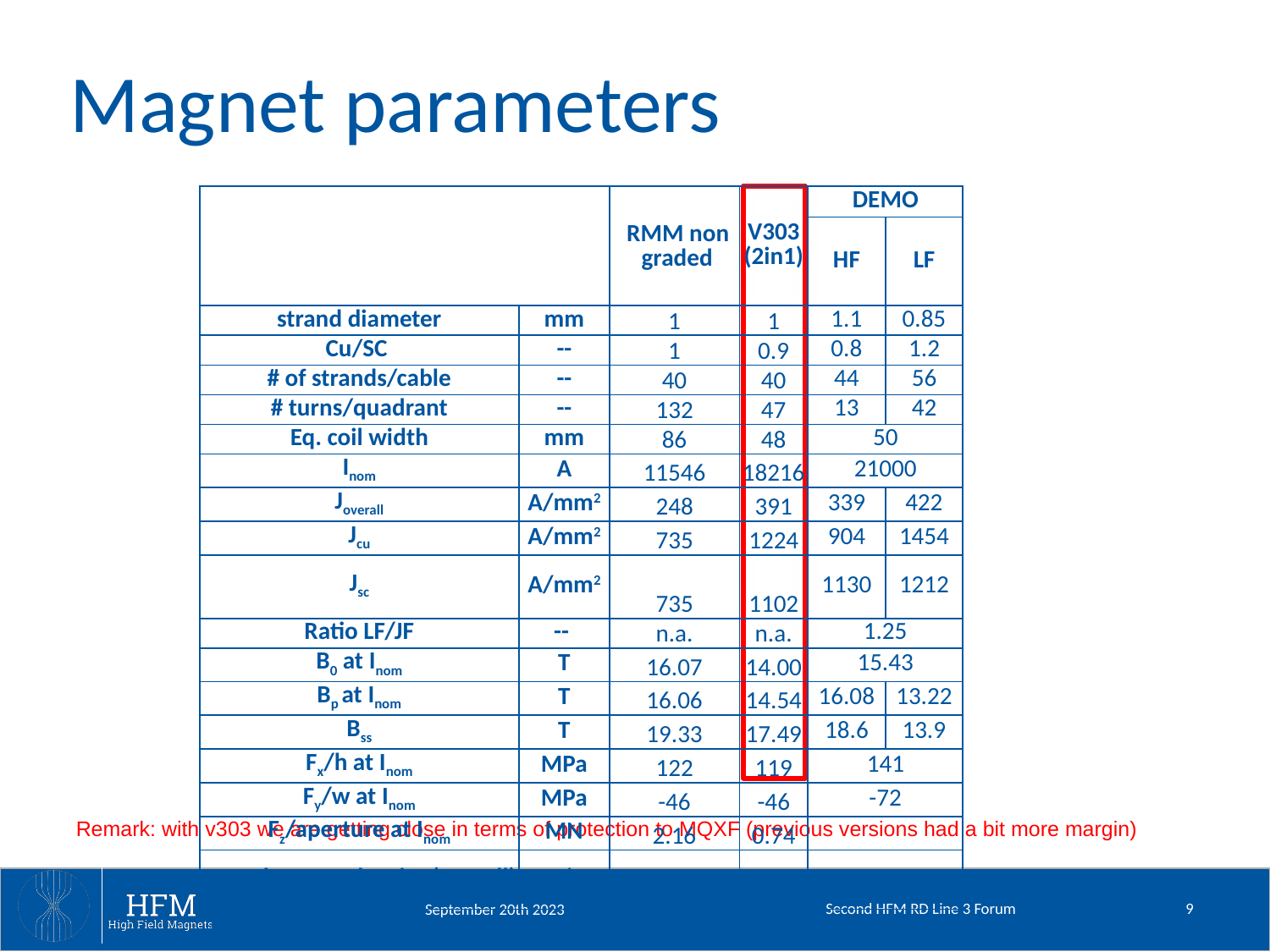

# Magnet parameters
|  |  | RMM non graded | V303 (2in1) | DEMO |  |
| --- | --- | --- | --- | --- | --- |
|  |  |  |  | HF | LF |
| strand diameter | mm | 1 | 1 | 1.1 | 0.85 |
| Cu/SC | -- | 1 | 0.9 | 0.8 | 1.2 |
| # of strands/cable | -- | 40 | 40 | 44 | 56 |
| # turns/quadrant | -- | 132 | 47 | 13 | 42 |
| Eq. coil width | mm | 86 | 48 | 50 |  |
| Inom | A | 11546 | 18216 | 21000 |  |
| Joverall | A/mm2 | 248 | 391 | 339 | 422 |
| Jcu | A/mm2 | 735 | 1224 | 904 | 1454 |
| Jsc | A/mm2 | 735 | 1102 | 1130 | 1212 |
| Ratio LF/JF | -- | n.a. | n.a. | 1.25 |  |
| B0 at Inom | T | 16.07 | 14.00 | 15.43 |  |
| Bp at Inom | T | 16.06 | 14.54 | 16.08 | 13.22 |
| Bss | T | 19.33 | 17.49 | 18.6 | 13.9 |
| Fx/h at Inom | MPa | 122 | 119 | 141 |  |
| Fy/w at Inom | MPa | -46 | -46 | -72 |  |
| Fz/aperture at Inom | MN | 2.16 | 0.74 |  |  |
| Stored energy density (overall) | MJ/m3 | 87.95 | 84.17 |  |  |

Remark: with v303 we are getting close in terms of protection to MQXF (previous versions had a bit more margin)
Second HFM RD Line 3 Forum
9
September 20th 2023